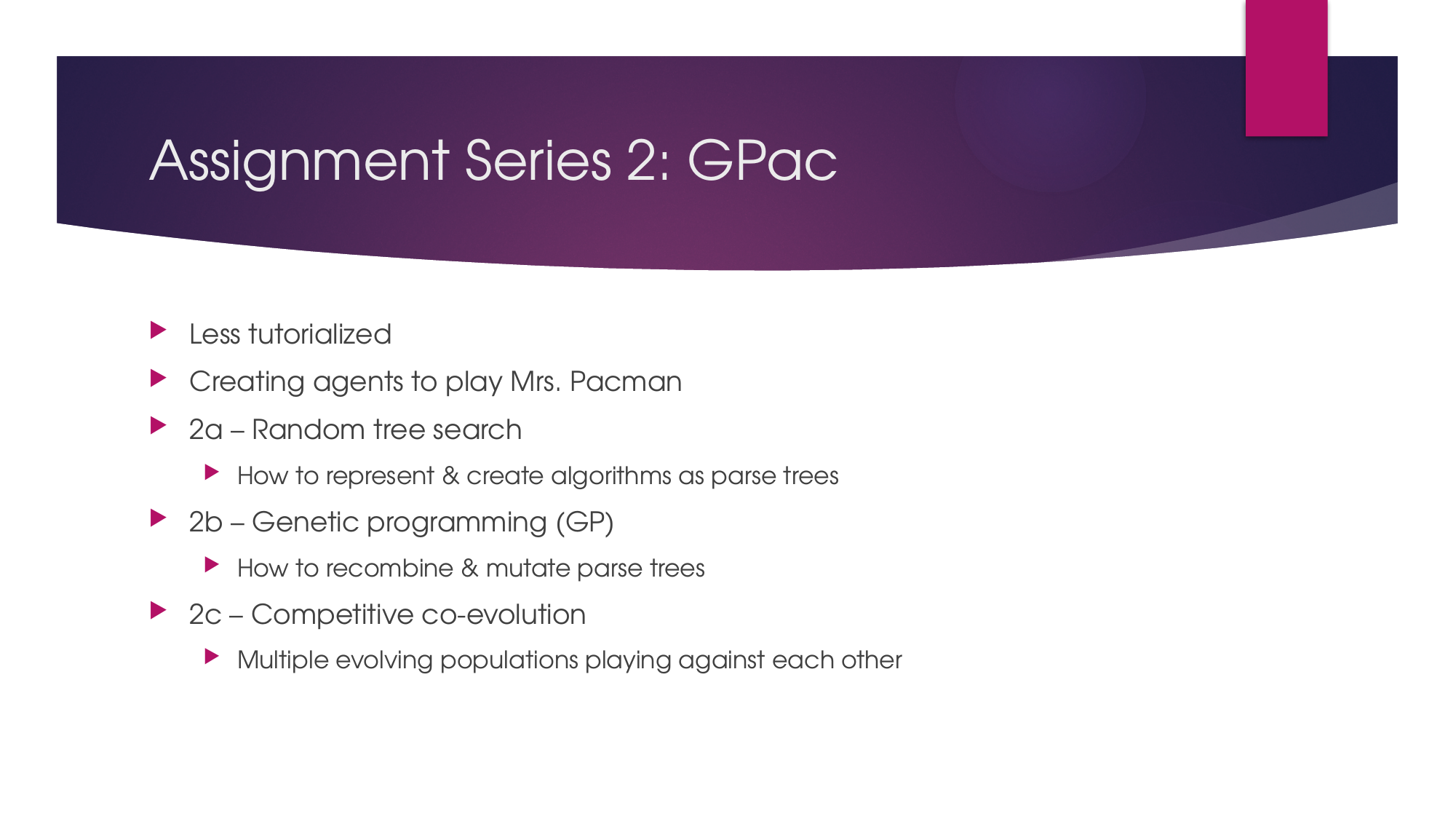

# Assignment Series 2: GPac
Less tutorialized
Creating agents to play Mrs. Pacman
2a – Random tree search
How to represent & create algorithms as parse trees
2b – Genetic programming (GP)
How to recombine & mutate parse trees
2c – Competitive co-evolution
Multiple evolving populations playing against each other